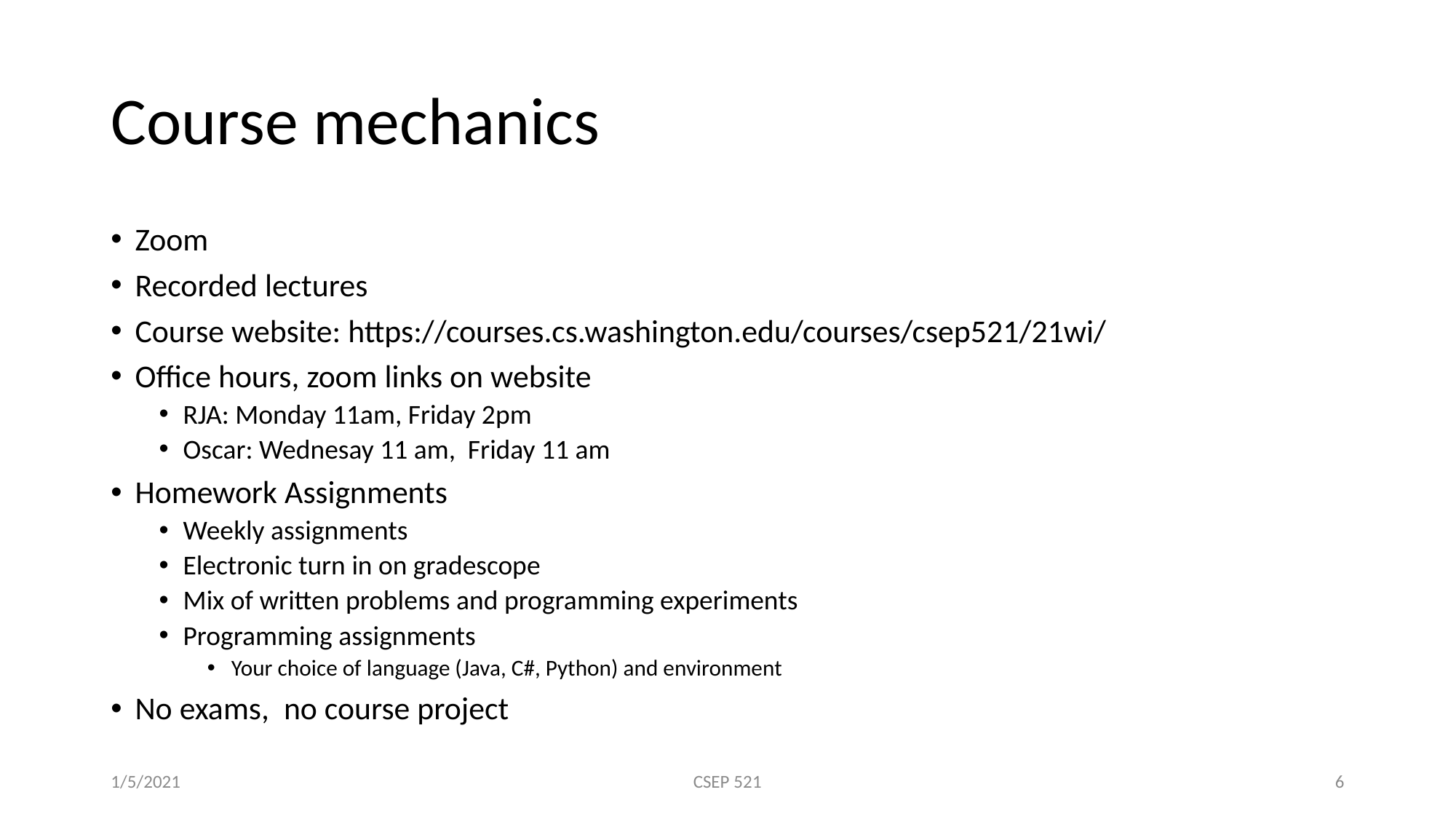

# Course mechanics
Zoom
Recorded lectures
Course website: https://courses.cs.washington.edu/courses/csep521/21wi/
Office hours, zoom links on website
RJA: Monday 11am, Friday 2pm
Oscar: Wednesay 11 am,  Friday 11 am
Homework Assignments
Weekly assignments
Electronic turn in on gradescope
Mix of written problems and programming experiments
Programming assignments
Your choice of language (Java, C#, Python) and environment
No exams,  no course project

1/5/2021
CSEP 521
6